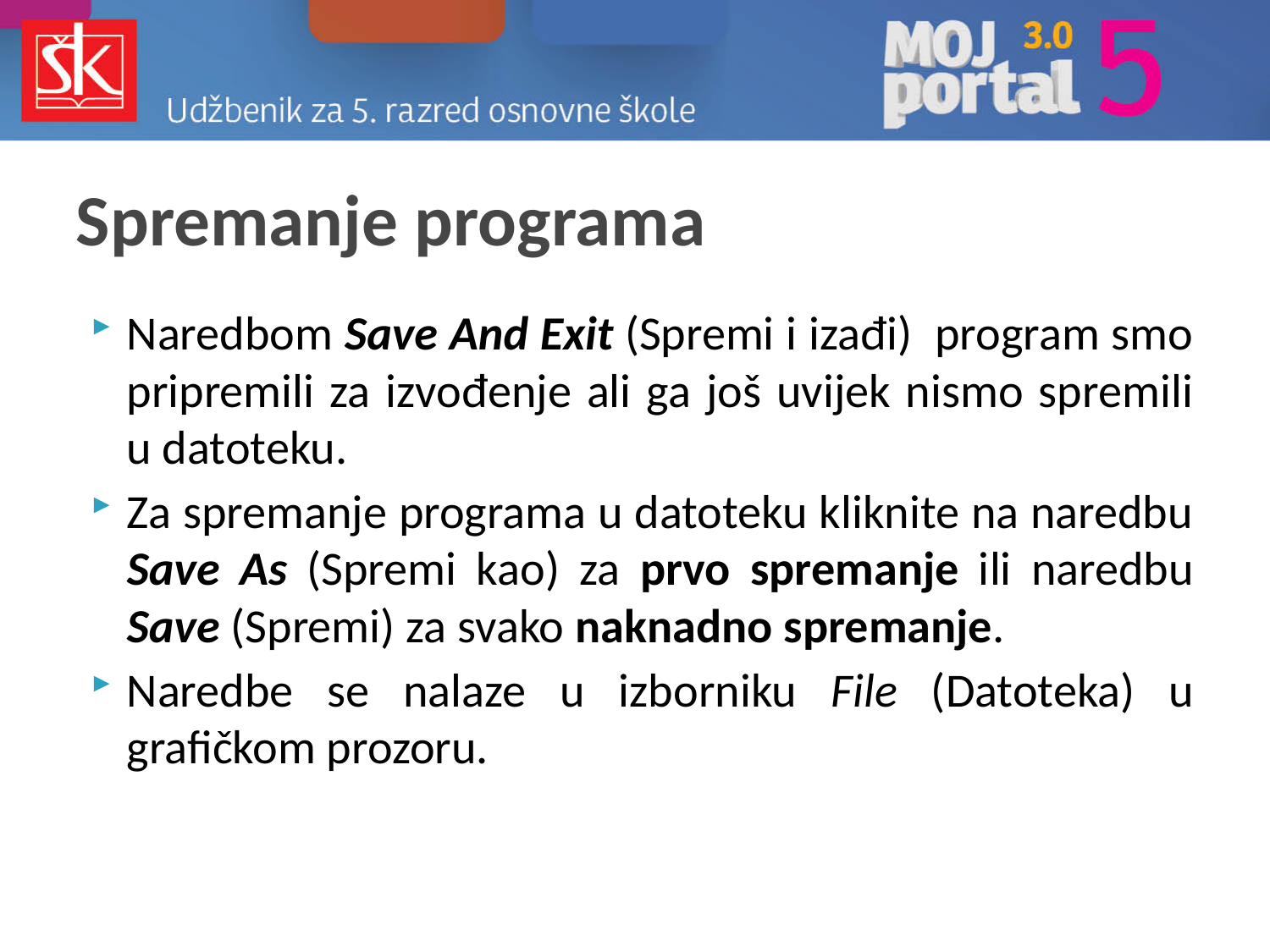

# Spremanje programa
Naredbom Save And Exit (Spremi i izađi)  program smo pripremili za izvođenje ali ga još uvijek nismo spremili u datoteku.
Za spremanje programa u datoteku kliknite na naredbu Save As (Spremi kao) za prvo spremanje ili naredbu Save (Spremi) za svako naknadno spremanje.
Naredbe se nalaze u izborniku File (Datoteka) u grafičkom prozoru.